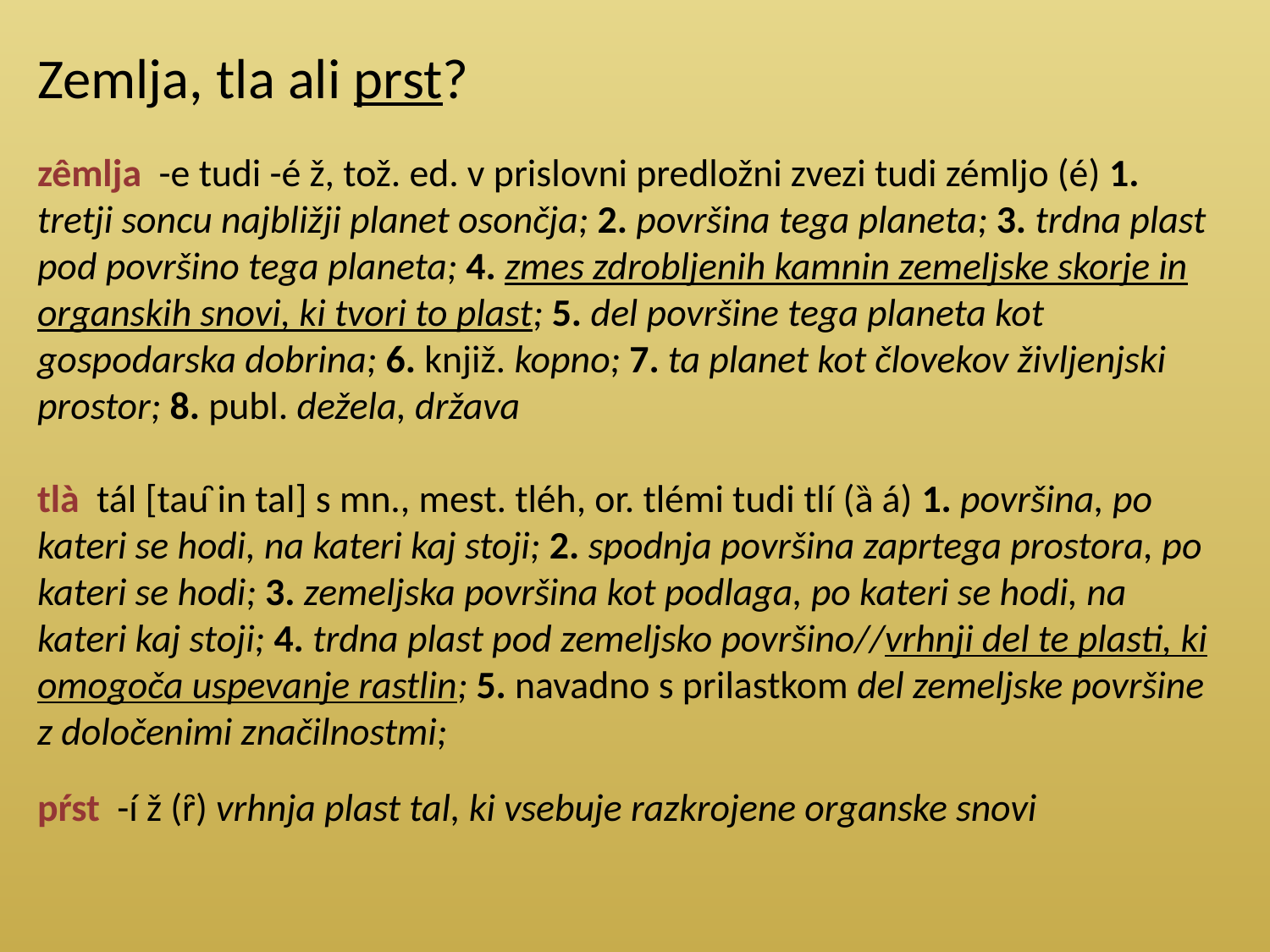

Zemlja, tla ali prst?

zêmlja  -e tudi -é ž, tož. ed. v prislovni predložni zvezi tudi zémljo (é) 1. tretji soncu najbližji planet osončja; 2. površina tega planeta; 3. trdna plast pod površino tega planeta; 4. zmes zdrobljenih kamnin zemeljske skorje in organskih snovi, ki tvori to plast; 5. del površine tega planeta kot gospodarska dobrina; 6. knjiž. kopno; 7. ta planet kot človekov življenjski prostor; 8. publ. dežela, država

tlà  tál [tau̯ in tal] s mn., mest. tléh, or. tlémi tudi tlí (ȁ á) 1. površina, po kateri se hodi, na kateri kaj stoji; 2. spodnja površina zaprtega prostora, po kateri se hodi; 3. zemeljska površina kot podlaga, po kateri se hodi, na kateri kaj stoji; 4. trdna plast pod zemeljsko površino//vrhnji del te plasti, ki omogoča uspevanje rastlin; 5. navadno s prilastkom del zemeljske površine z določenimi značilnostmi;

pŕst  -í ž (ȓ) vrhnja plast tal, ki vsebuje razkrojene organske snovi